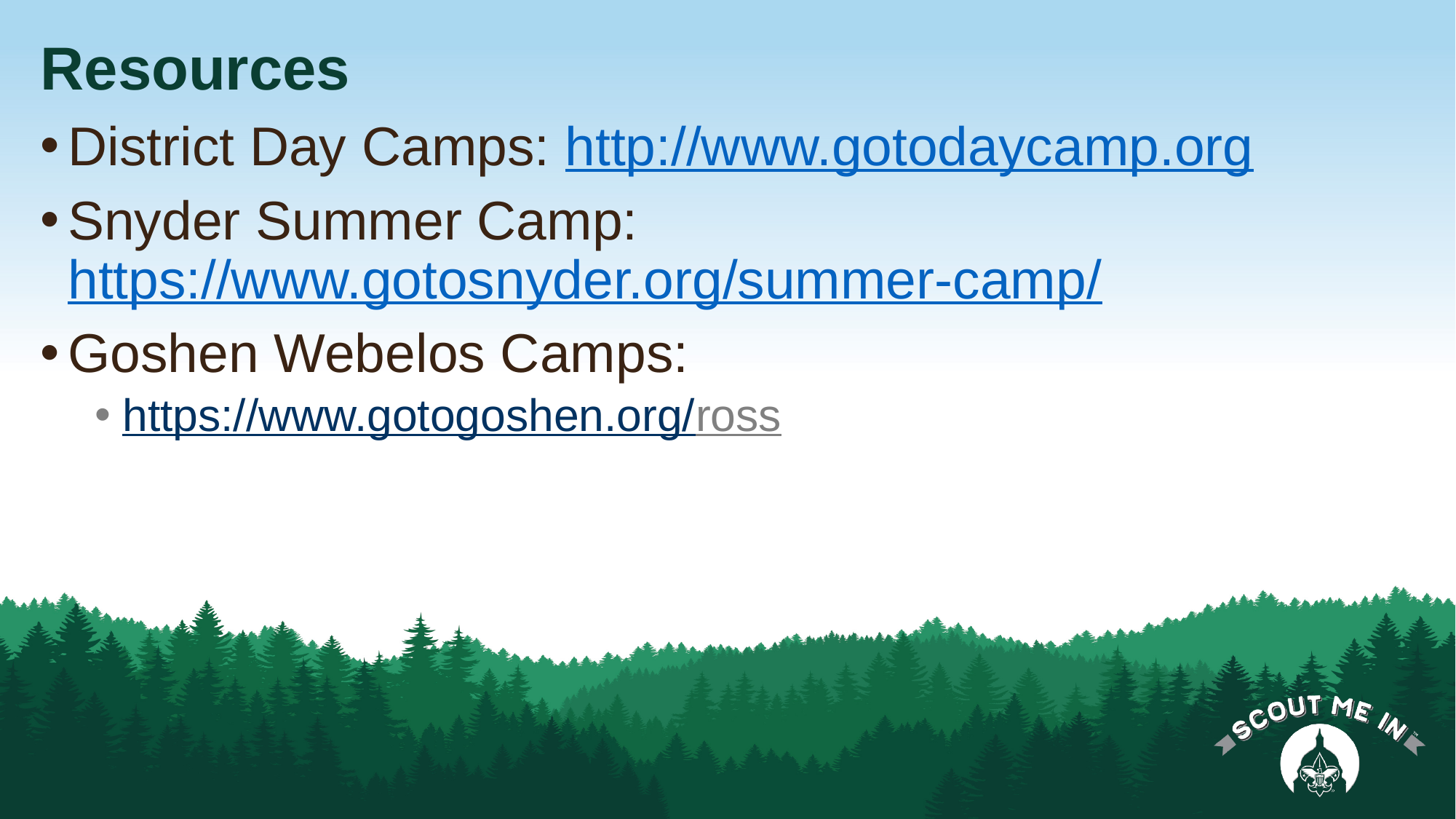

# Resources
District Day Camps: http://www.gotodaycamp.org
Snyder Summer Camp: https://www.gotosnyder.org/summer-camp/
Goshen Webelos Camps:
https://www.gotogoshen.org/ross